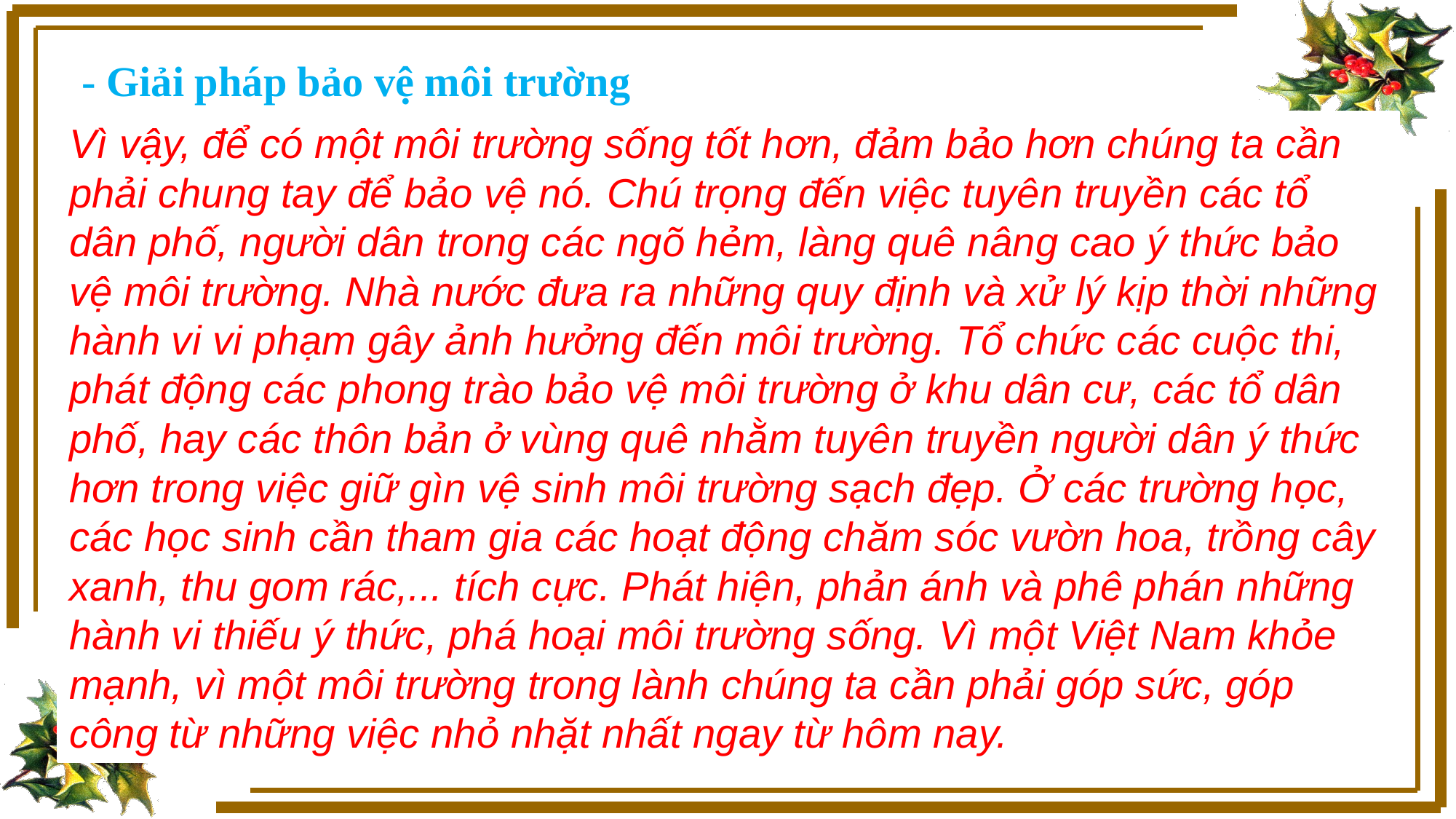

- Giải pháp bảo vệ môi trường
Vì vậy, để có một môi trường sống tốt hơn, đảm bảo hơn chúng ta cần phải chung tay để bảo vệ nó. Chú trọng đến việc tuyên truyền các tổ dân phố, người dân trong các ngõ hẻm, làng quê nâng cao ý thức bảo vệ môi trường. Nhà nước đưa ra những quy định và xử lý kịp thời những hành vi vi phạm gây ảnh hưởng đến môi trường. Tổ chức các cuộc thi, phát động các phong trào bảo vệ môi trường ở khu dân cư, các tổ dân phố, hay các thôn bản ở vùng quê nhằm tuyên truyền người dân ý thức hơn trong việc giữ gìn vệ sinh môi trường sạch đẹp. Ở các trường học, các học sinh cần tham gia các hoạt động chăm sóc vườn hoa, trồng cây xanh, thu gom rác,... tích cực. Phát hiện, phản ánh và phê phán những hành vi thiếu ý thức, phá hoại môi trường sống. Vì một Việt Nam khỏe mạnh, vì một môi trường trong lành chúng ta cần phải góp sức, góp công từ những việc nhỏ nhặt nhất ngay từ hôm nay.